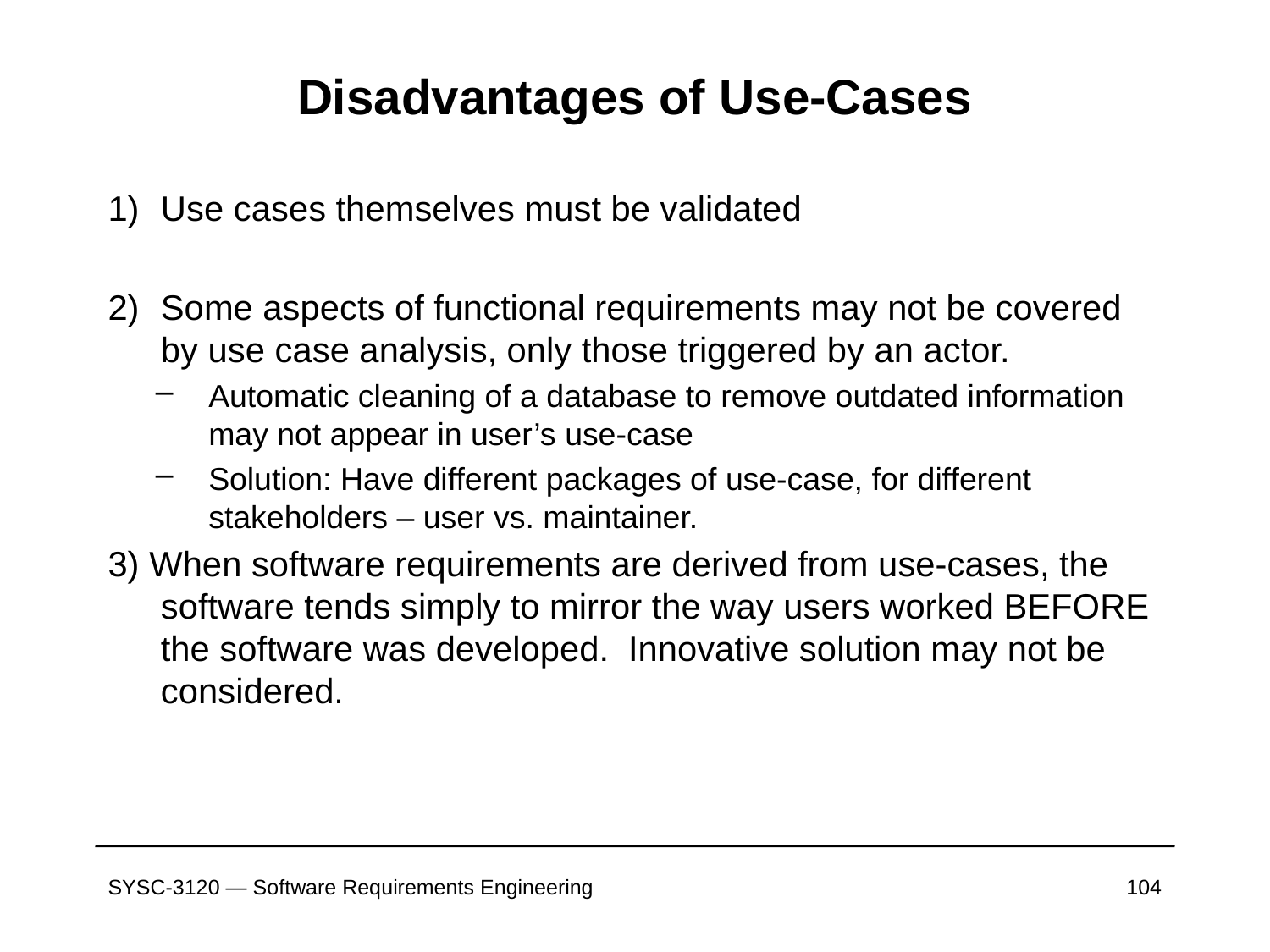

# Disadvantages of Use-Cases
Use cases themselves must be validated

Some aspects of functional requirements may not be covered by use case analysis, only those triggered by an actor.
Automatic cleaning of a database to remove outdated information may not appear in user’s use-case
Solution: Have different packages of use-case, for different stakeholders – user vs. maintainer.
3) When software requirements are derived from use-cases, the software tends simply to mirror the way users worked BEFORE the software was developed.  Innovative solution may not be considered.

SYSC-3120 — Software Requirements Engineering
104